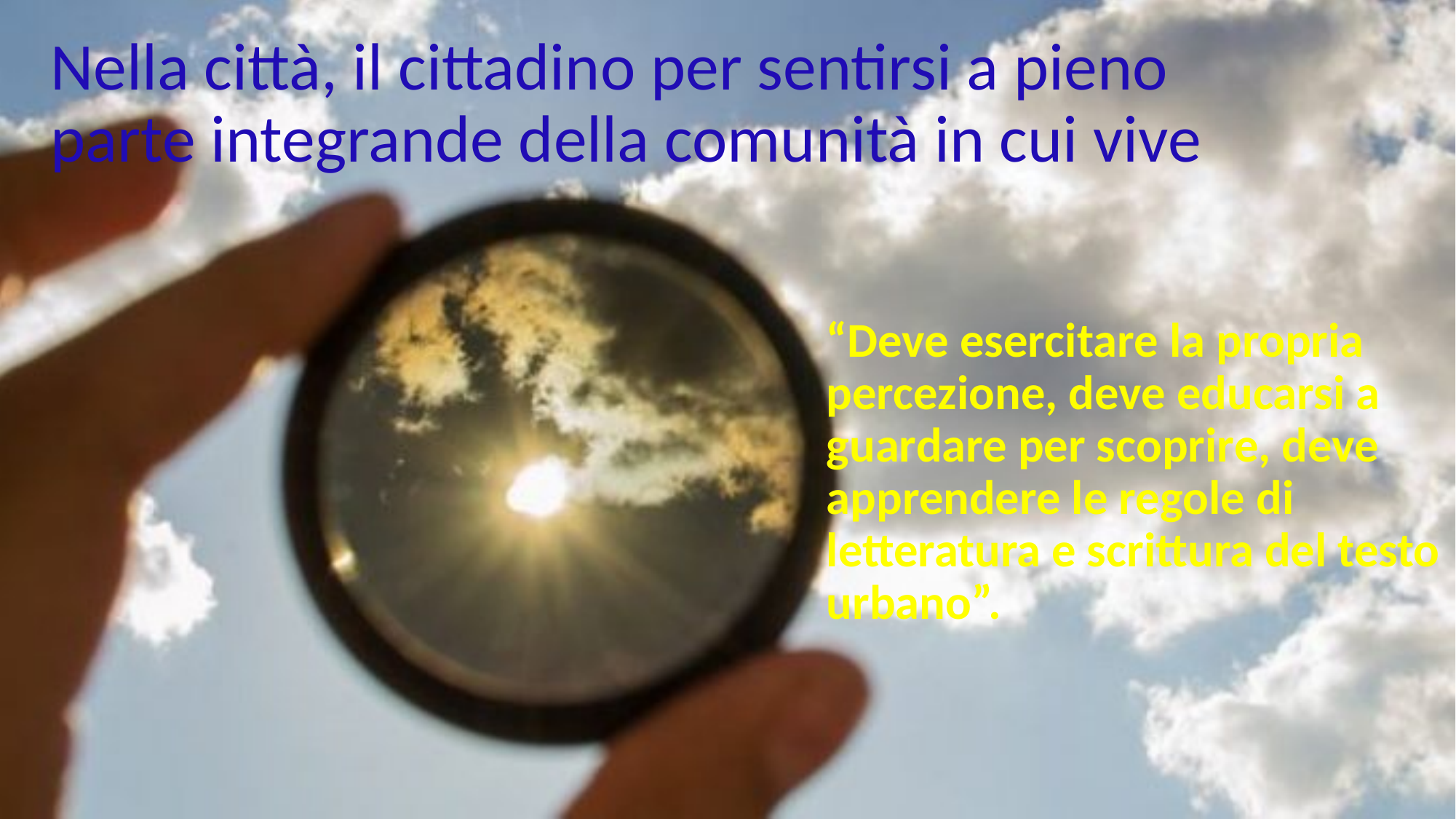

# Nella città, il cittadino per sentirsi a pieno parte integrande della comunità in cui vive
“Deve esercitare la propria percezione, deve educarsi a guardare per scoprire, deve apprendere le regole di letteratura e scrittura del testo urbano”.